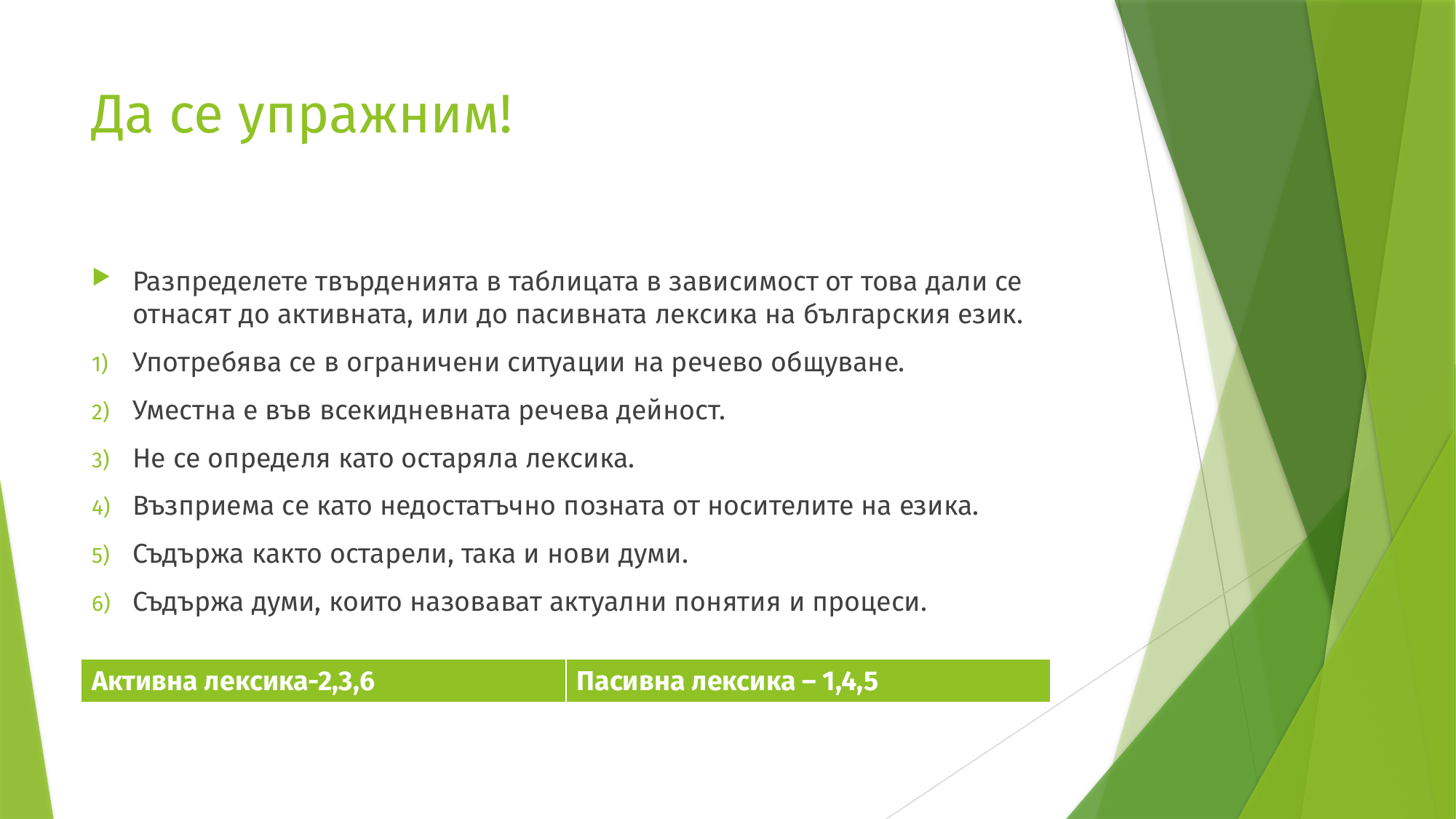

# Да се упражним!
Разпределете твърденията в таблицата в зависимост от това дали се отнасят до активната, или до пасивната лексика на българския език.
Употребява се в ограничени ситуации на речево общуване.
Уместна е във всекидневната речева дейност.
Не се определя като остаряла лексика.
Възприема се като недостатъчно позната от носителите на езика.
Съдържа както остарели, така и нови думи.
Съдържа думи, които назовават актуални понятия и процеси.

| Активна лексика-2,3,6 | Пасивна лексика – 1,4,5 |
| --- | --- |